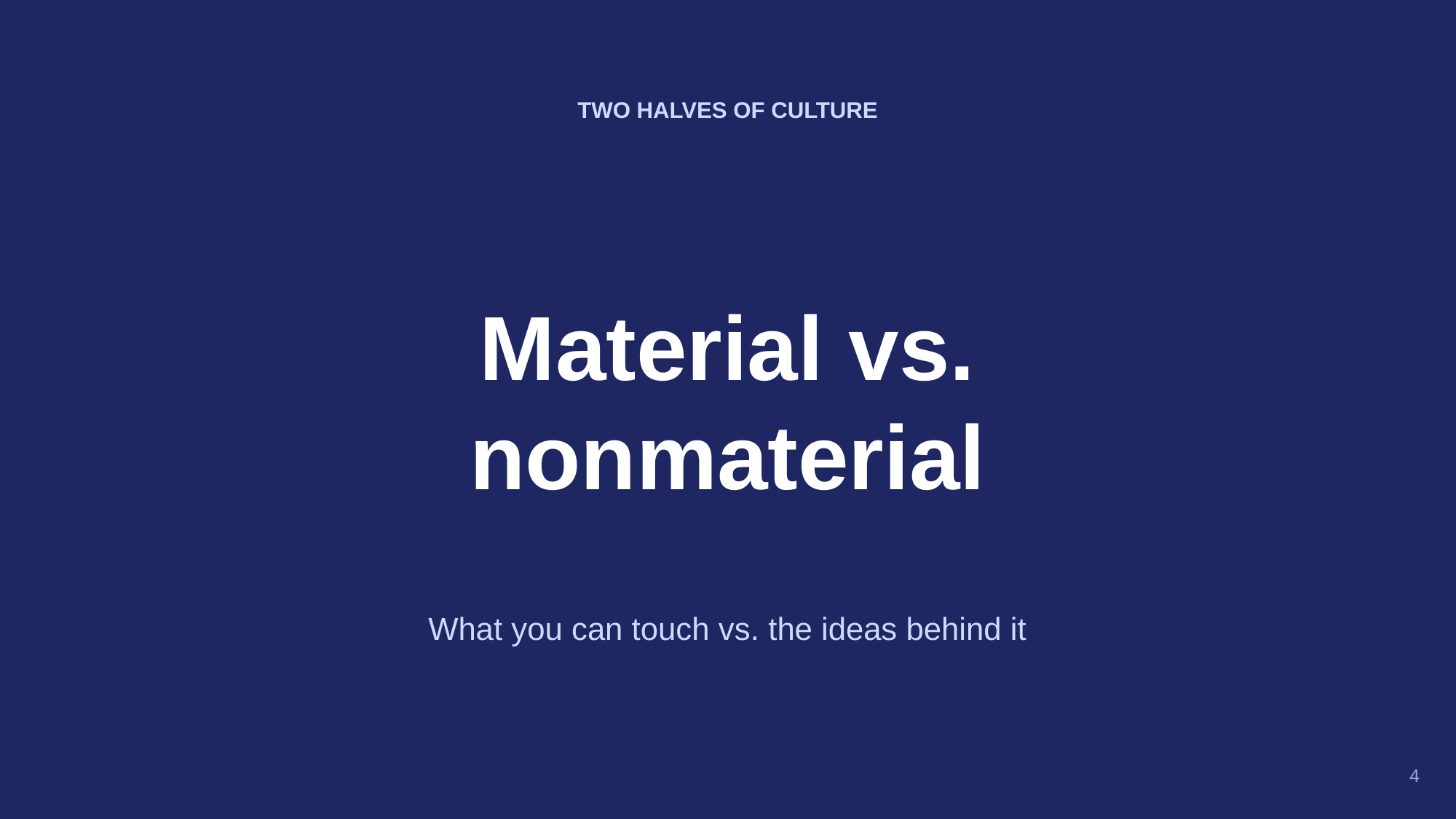

TWO HALVES OF CULTURE
Material vs.
nonmaterial
What you can touch vs. the ideas behind it
4